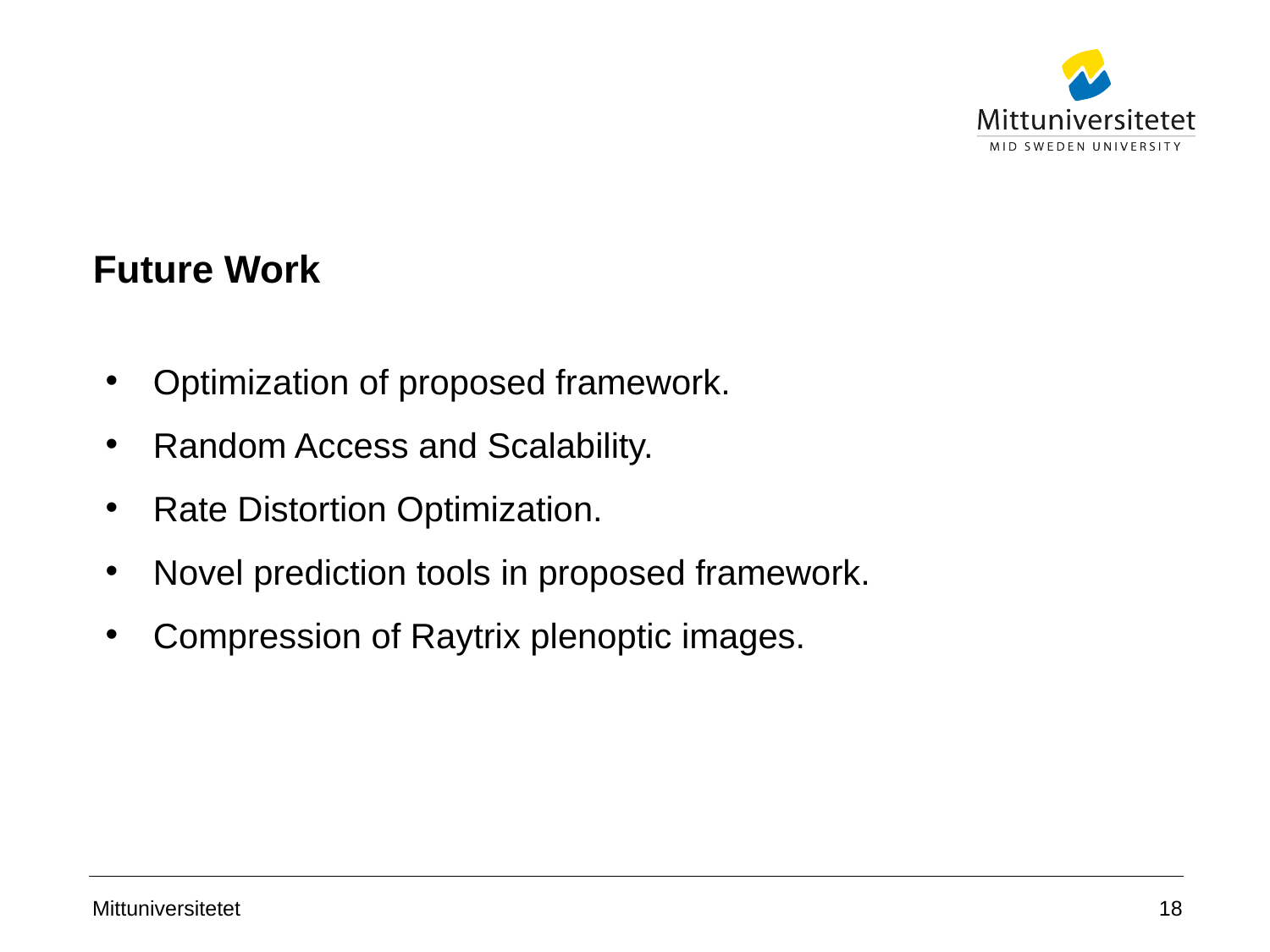

Future Work
Optimization of proposed framework.
Random Access and Scalability.
Rate Distortion Optimization.
Novel prediction tools in proposed framework.
Compression of Raytrix plenoptic images.

18